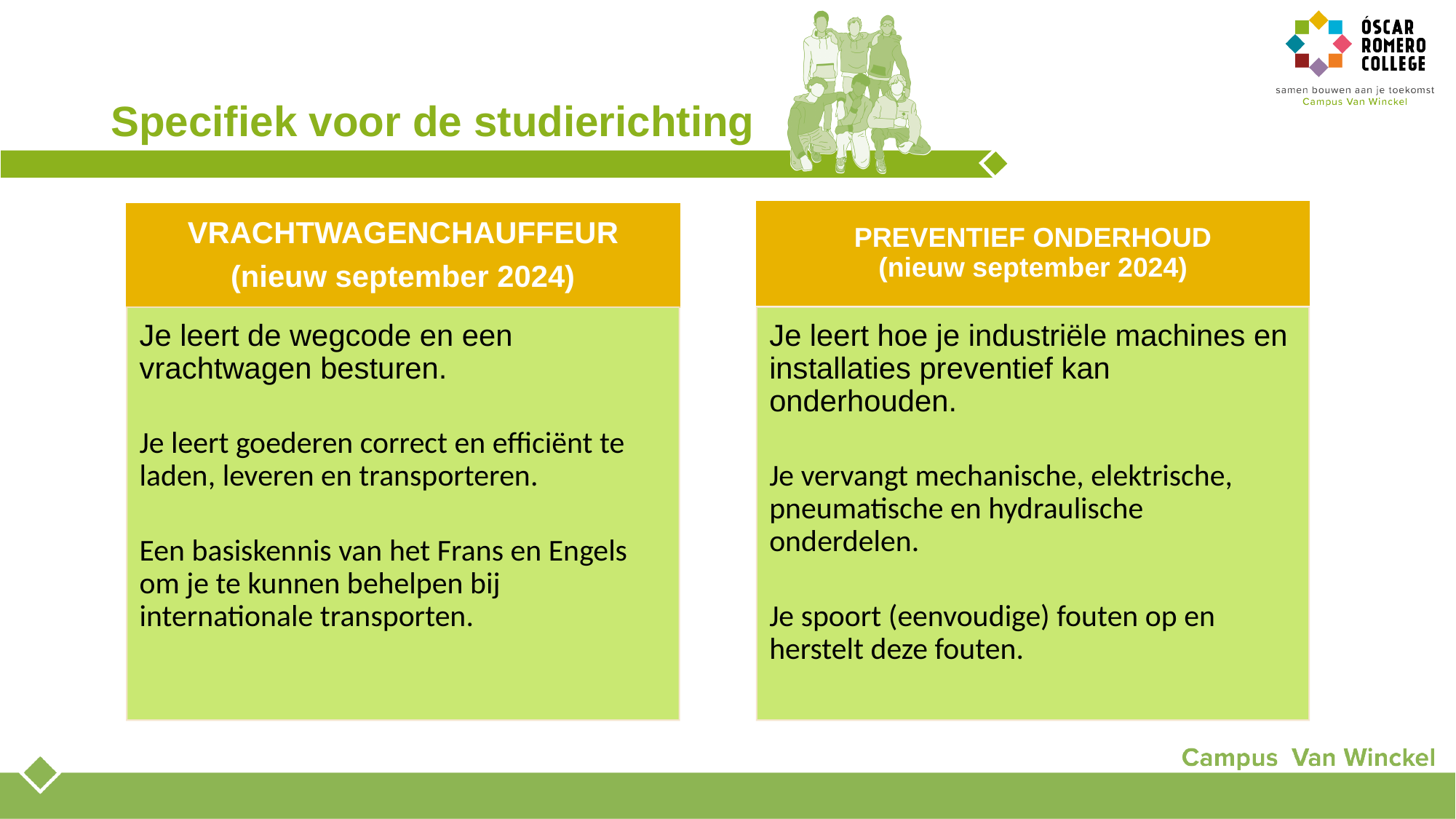

# Specifiek voor de studierichting
VRACHTWAGENCHAUFFEUR
(nieuw september 2024)
Je leert de wegcode en een vrachtwagen besturen.

Je leert goederen correct en efficiënt te laden, leveren en transporteren.

Een basiskennis van het Frans en Engels om je te kunnen behelpen bij internationale transporten.

PREVENTIEF ONDERHOUD
(nieuw september 2024)
Je leert hoe je industriële machines en installaties preventief kan onderhouden.

Je vervangt mechanische, elektrische, pneumatische en hydraulische onderdelen.

Je spoort (eenvoudige) fouten op en herstelt deze fouten.